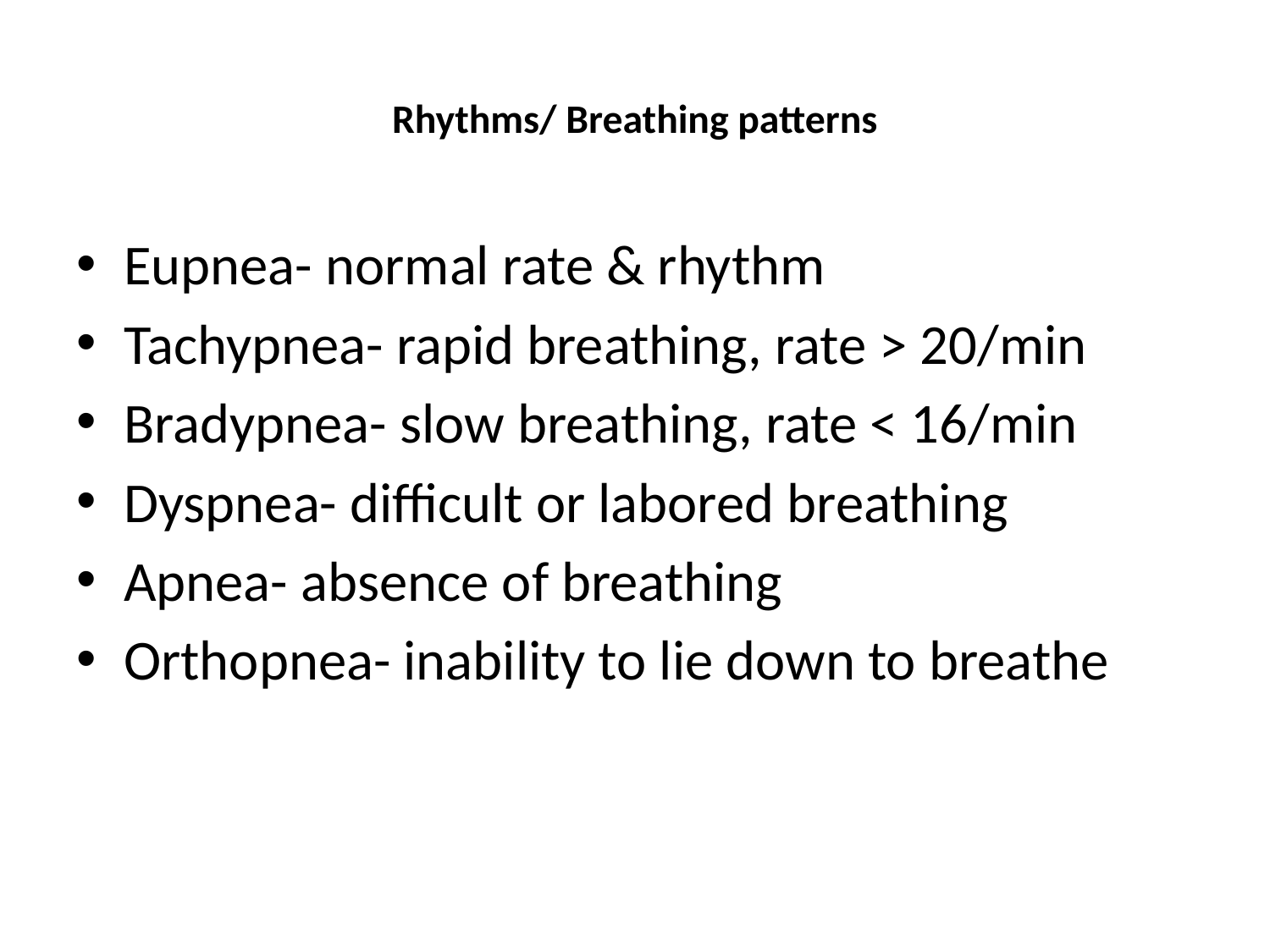

# Rhythms/ Breathing patterns
Eupnea- normal rate & rhythm
Tachypnea- rapid breathing, rate > 20/min
Bradypnea- slow breathing, rate < 16/min
Dyspnea- difficult or labored breathing
Apnea- absence of breathing
Orthopnea- inability to lie down to breathe